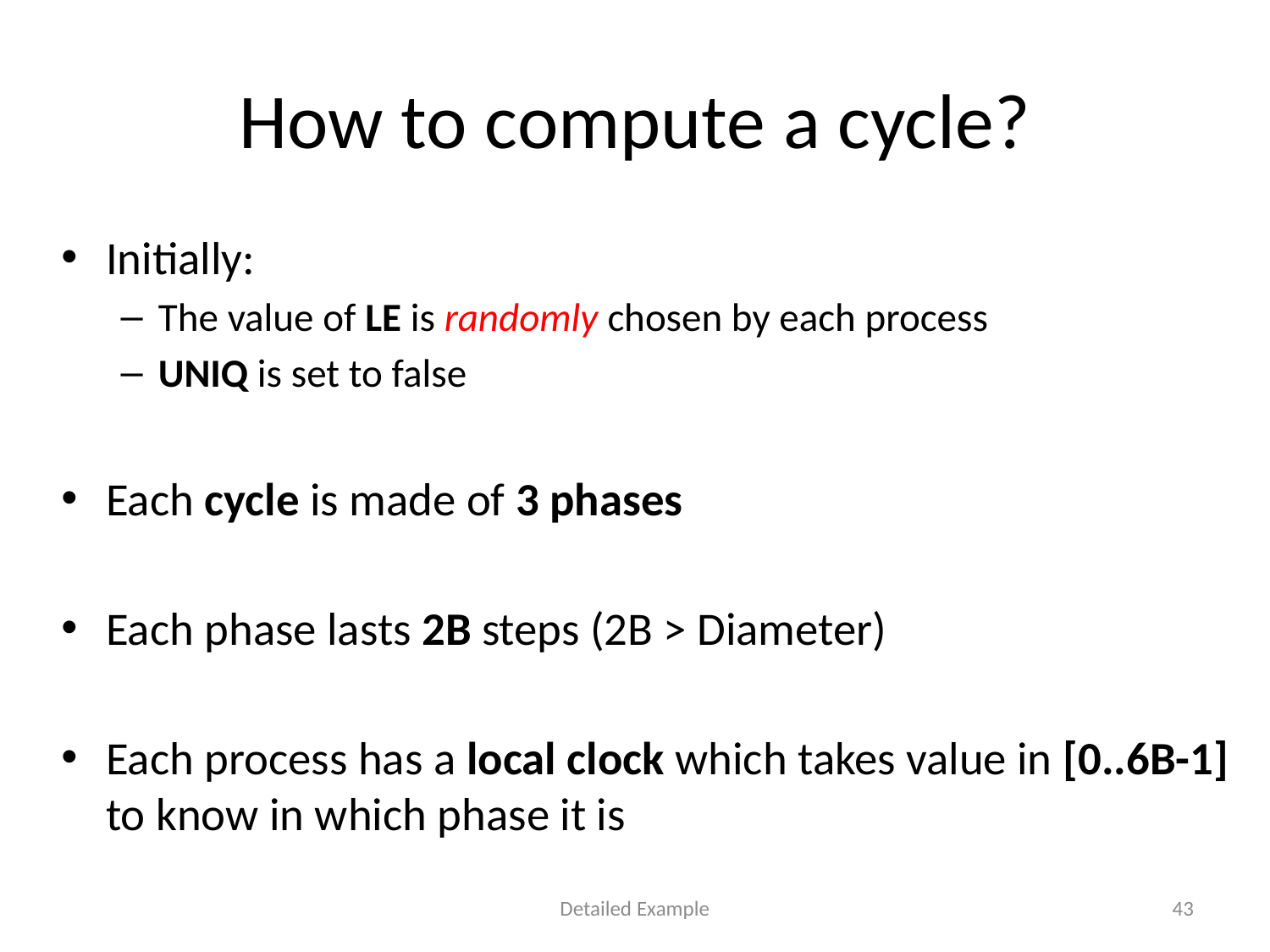

# How to compute a cycle?
Initially:
The value of LE is randomly chosen by each process
UNIQ is set to false

Each cycle is made of 3 phases

Each phase lasts 2B steps (2B > Diameter)

Each process has a local clock which takes value in [0..6B-1] to know in which phase it is
Detailed Example
43